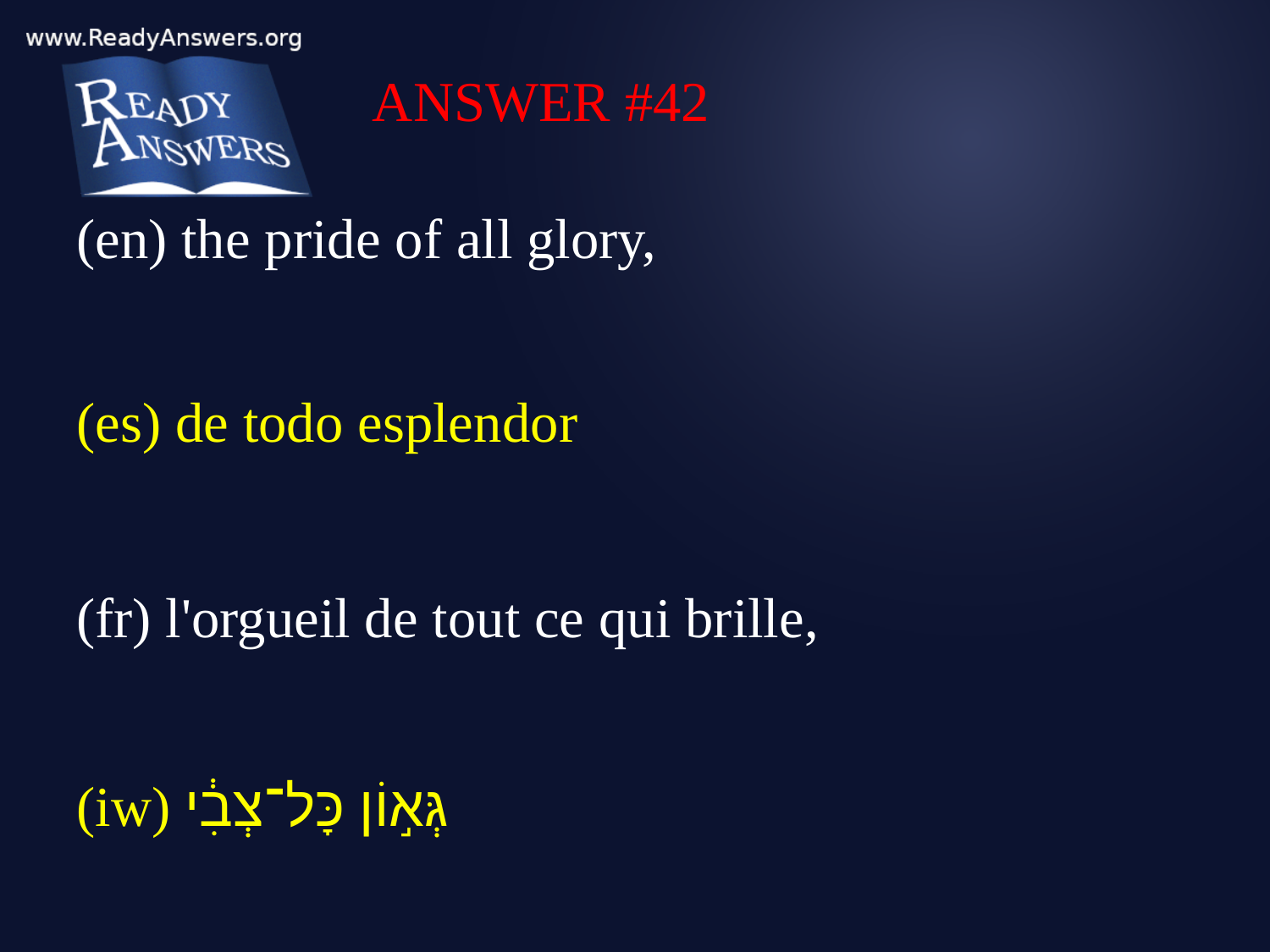

ANSWER #42
(en) the pride of all glory,
(es) de todo esplendor
(fr) l'orgueil de tout ce qui brille,
(iw) גְּא֣וֹן כָּל־צְבִ֔י